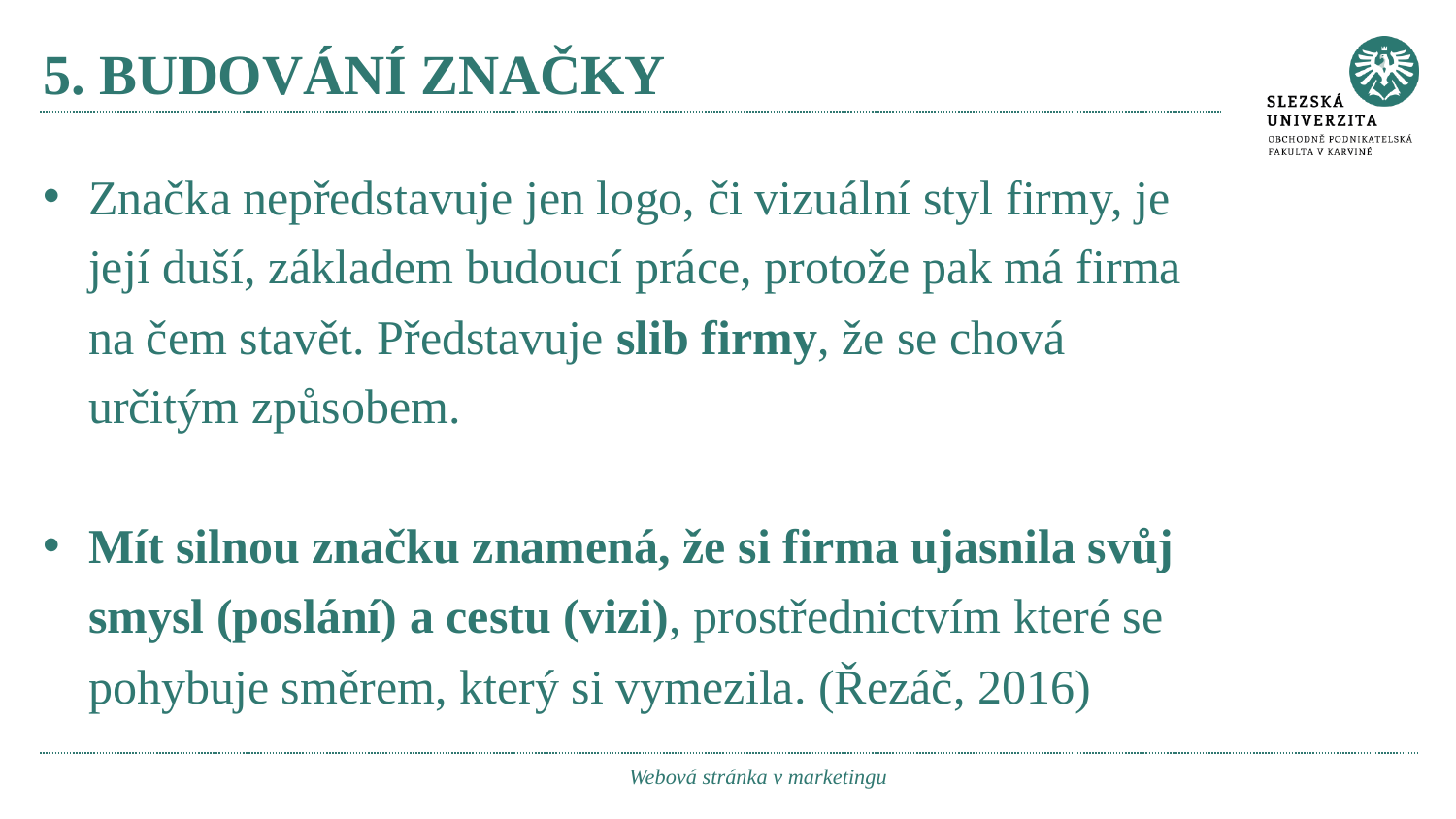

# 5. budování značky
Značka nepředstavuje jen logo, či vizuální styl firmy, je její duší, základem budoucí práce, protože pak má firma na čem stavět. Představuje slib firmy, že se chová určitým způsobem.

Mít silnou značku znamená, že si firma ujasnila svůj smysl (poslání) a cestu (vizi), prostřednictvím které se pohybuje směrem, který si vymezila. (Řezáč, 2016)

Webová stránka v marketingu